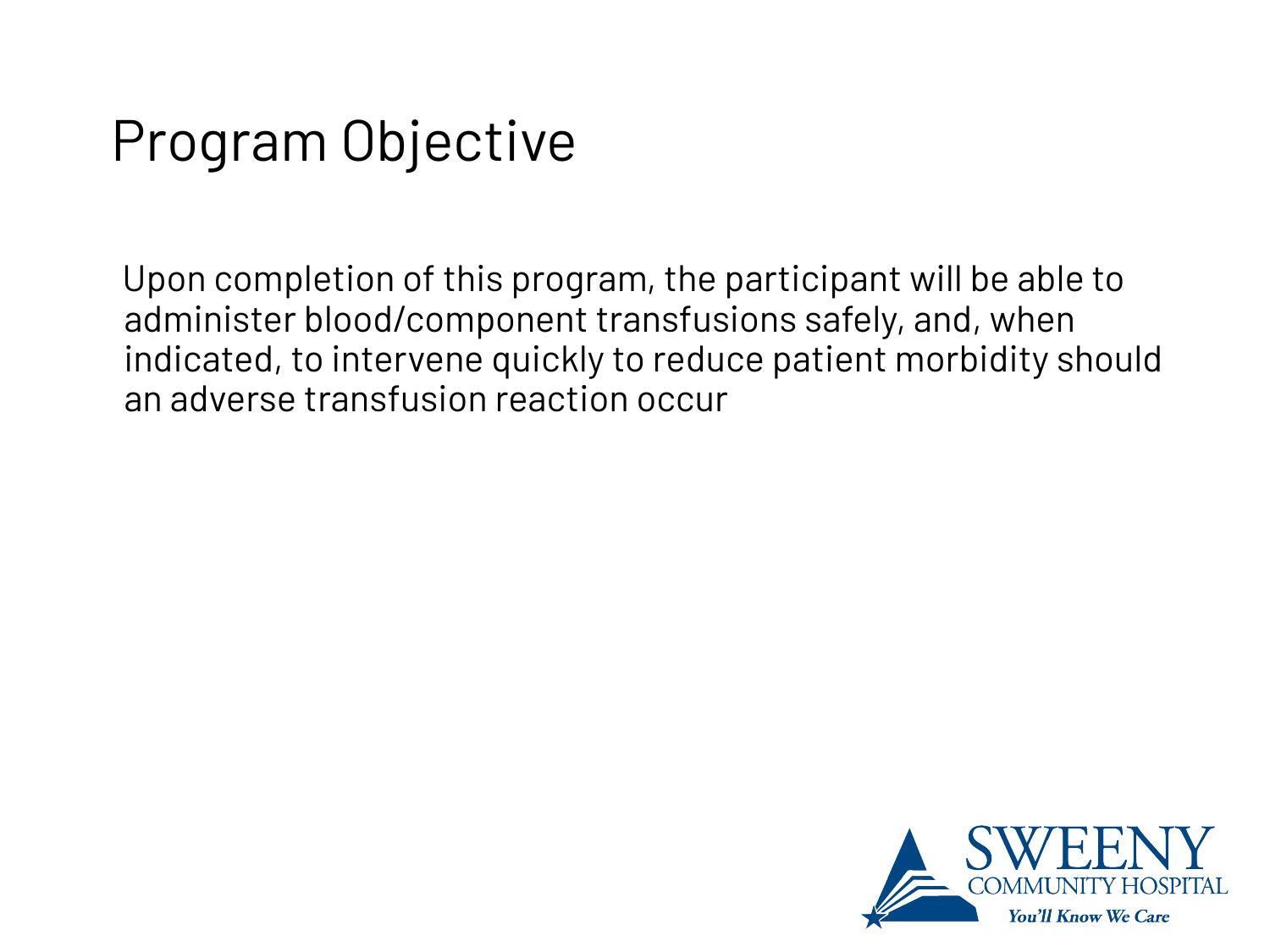

# Program Objective
   Upon completion of this program, the participant will be able to administer blood/component transfusions safely, and, when indicated, to intervene quickly to reduce patient morbidity should an adverse transfusion reaction occur